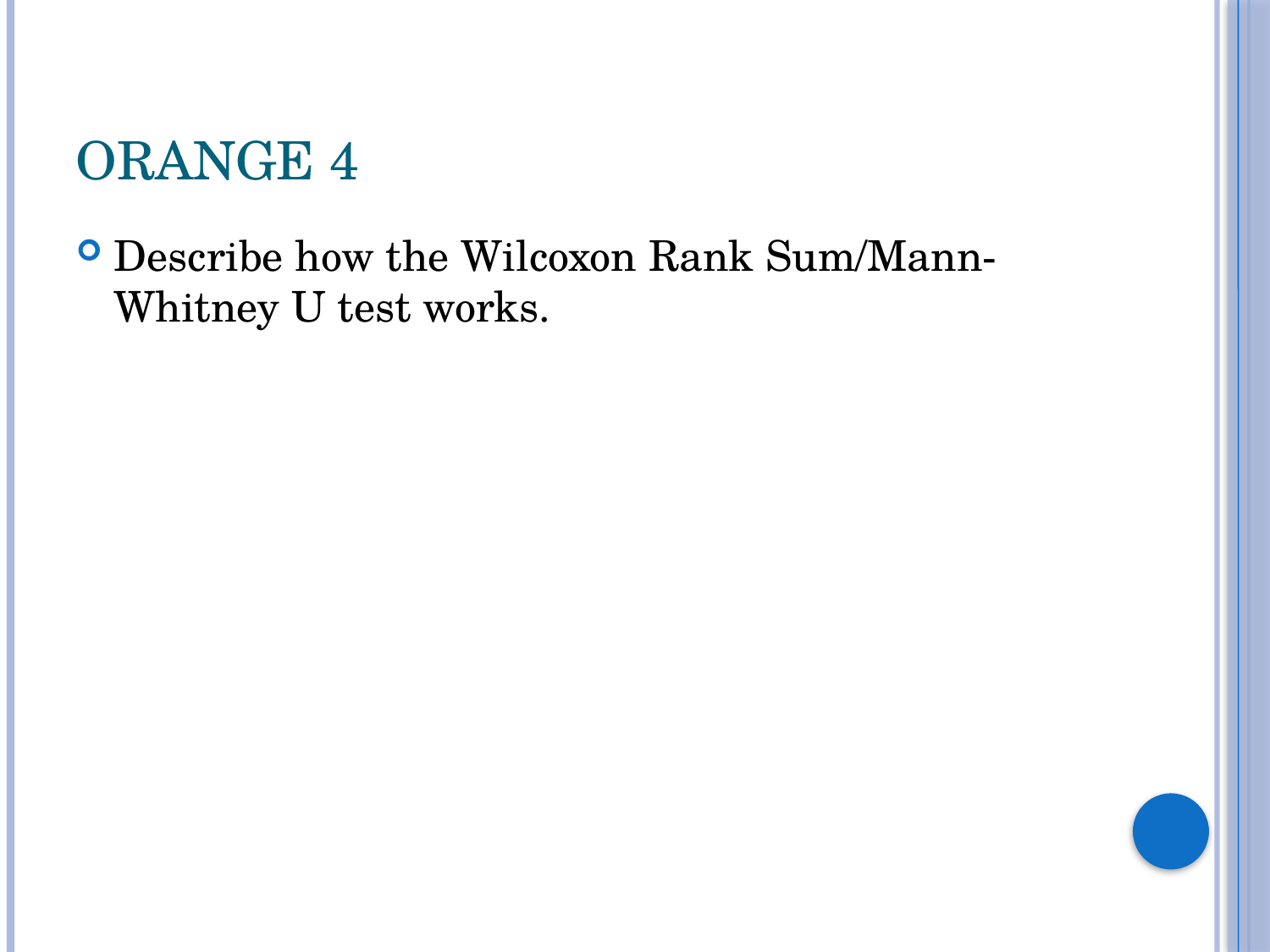

# Orange 4
Describe how the Wilcoxon Rank Sum/Mann-Whitney U test works.